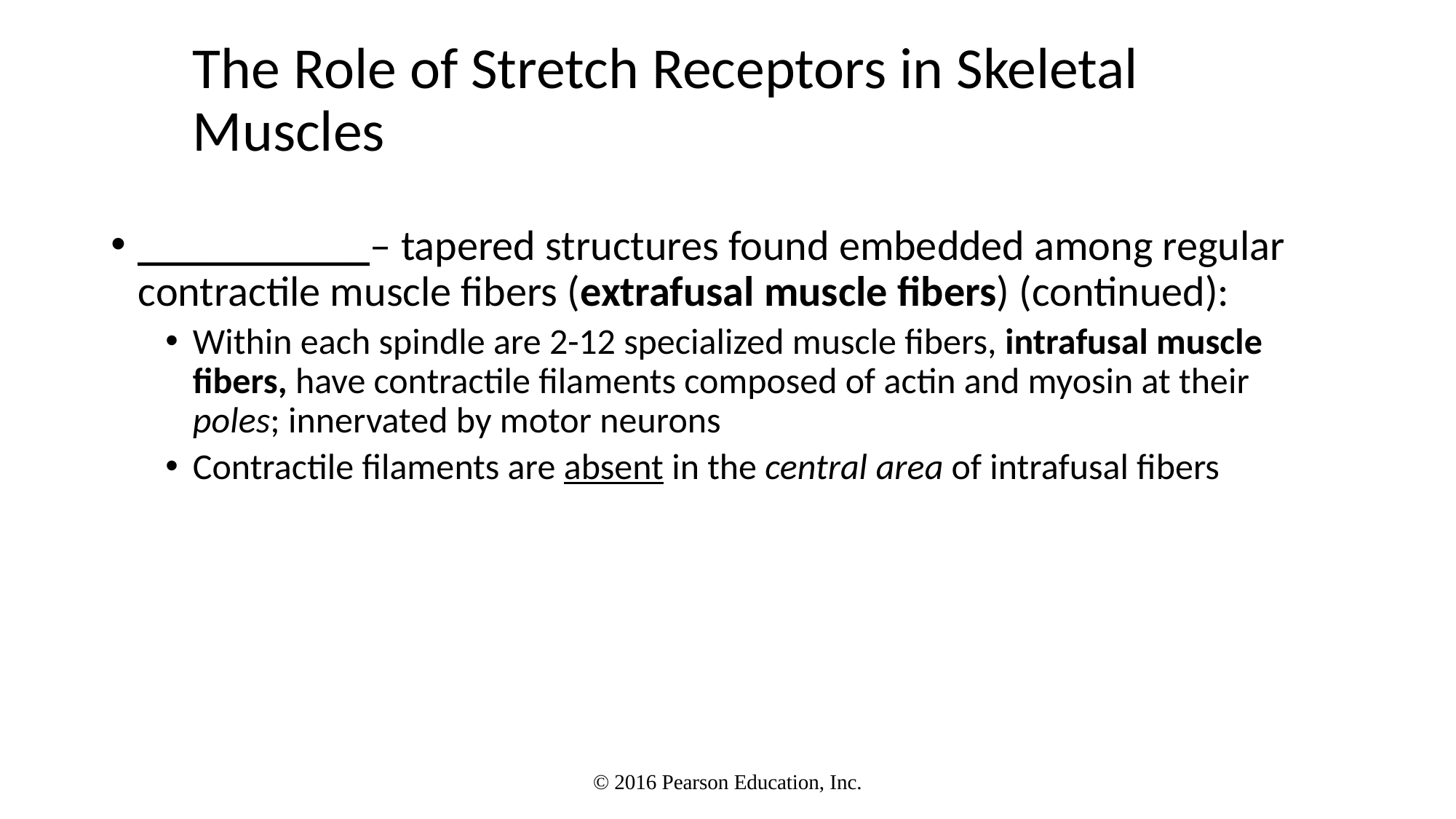

# The Role of Stretch Receptors in Skeletal Muscles
___________– tapered structures found embedded among regular contractile muscle fibers (extrafusal muscle fibers) (continued):
Within each spindle are 2-12 specialized muscle fibers, intrafusal muscle fibers, have contractile filaments composed of actin and myosin at their poles; innervated by motor neurons
Contractile filaments are absent in the central area of intrafusal fibers
© 2016 Pearson Education, Inc.